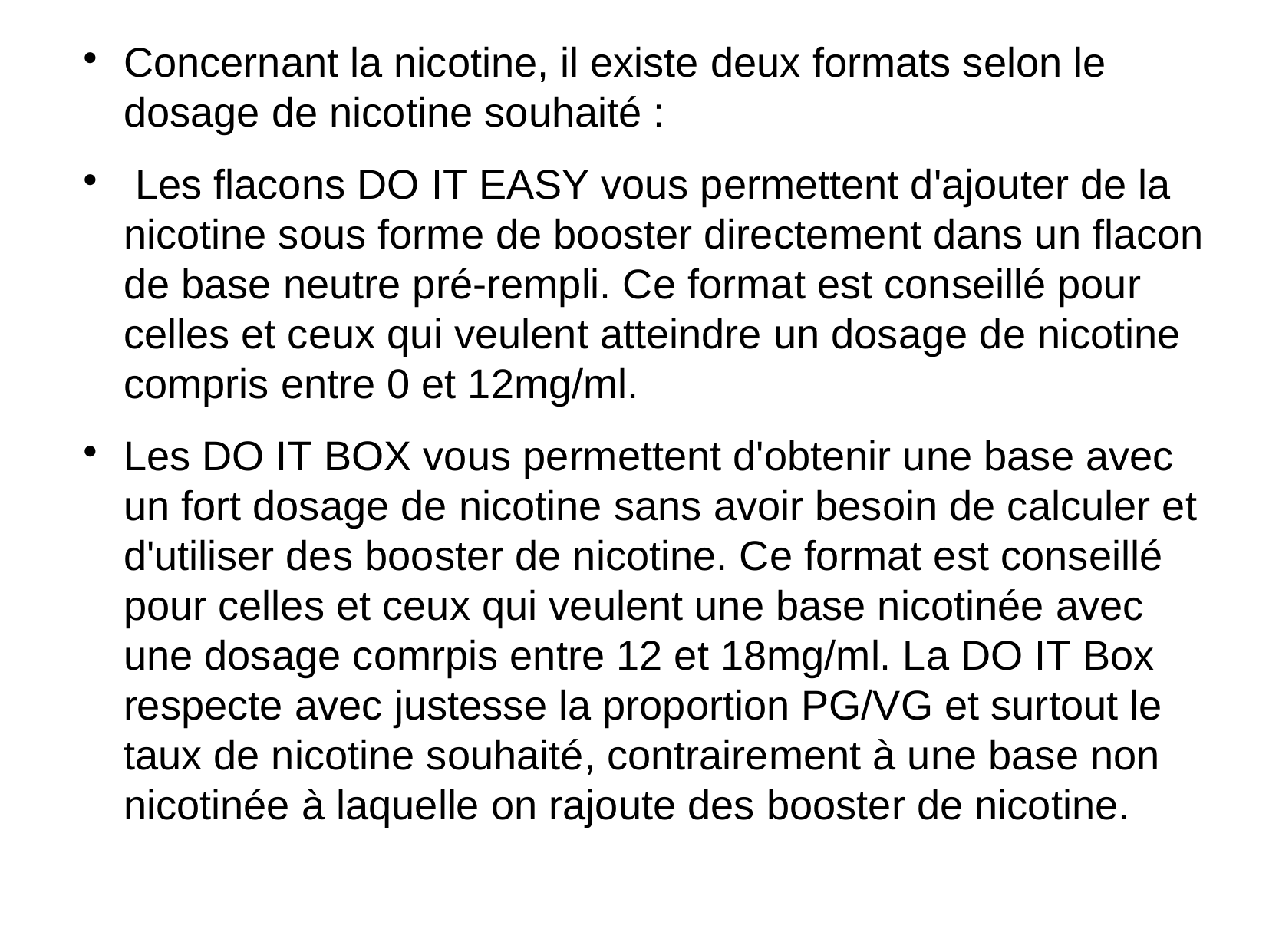

Concernant la nicotine, il existe deux formats selon le dosage de nicotine souhaité :
 Les flacons DO IT EASY vous permettent d'ajouter de la nicotine sous forme de booster directement dans un flacon de base neutre pré-rempli. Ce format est conseillé pour celles et ceux qui veulent atteindre un dosage de nicotine compris entre 0 et 12mg/ml.
Les DO IT BOX vous permettent d'obtenir une base avec un fort dosage de nicotine sans avoir besoin de calculer et d'utiliser des booster de nicotine. Ce format est conseillé pour celles et ceux qui veulent une base nicotinée avec une dosage comrpis entre 12 et 18mg/ml. La DO IT Box respecte avec justesse la proportion PG/VG et surtout le taux de nicotine souhaité, contrairement à une base non nicotinée à laquelle on rajoute des booster de nicotine.